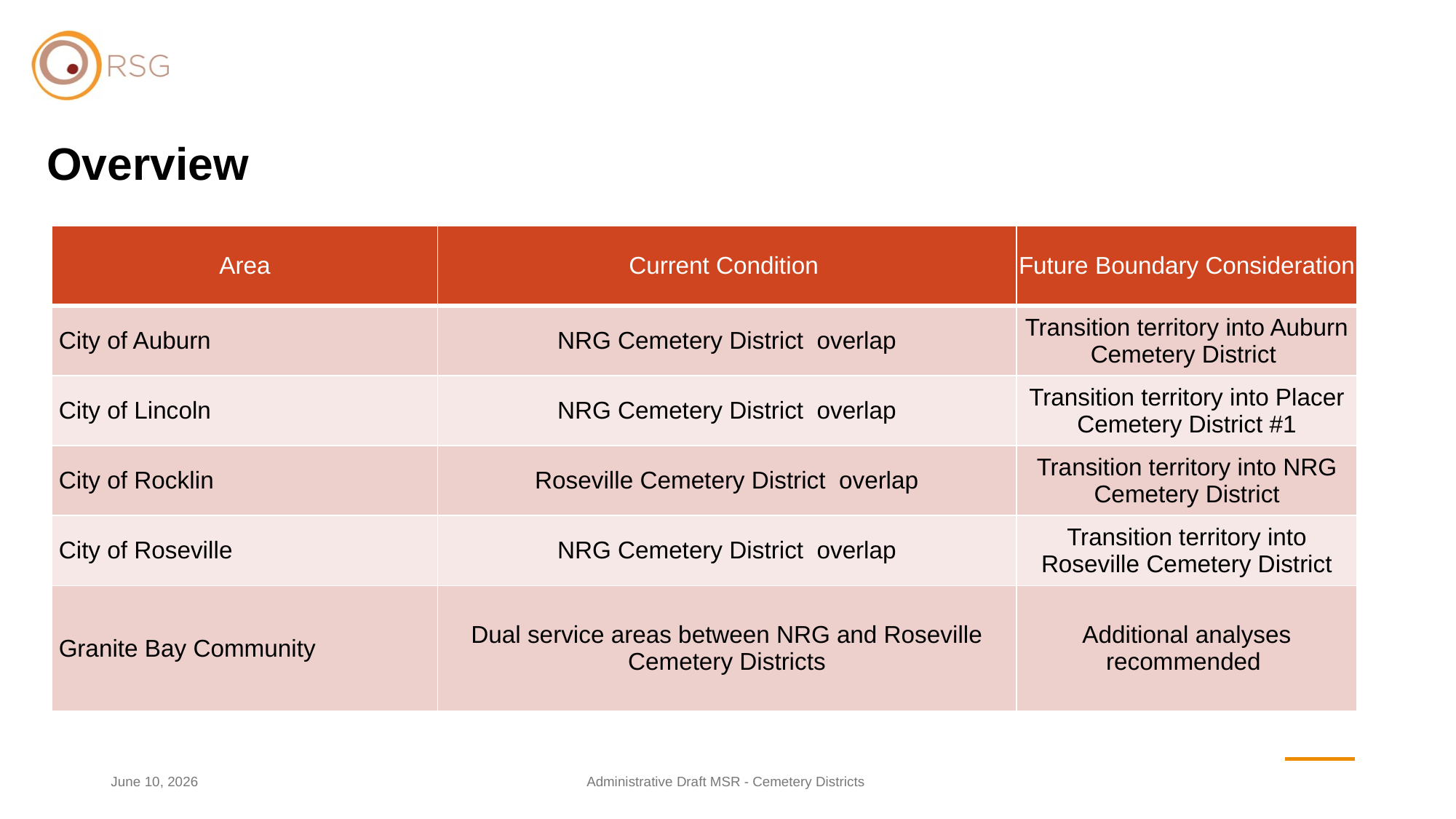

# Overview
| Area | Current Condition | Future Boundary Consideration |
| --- | --- | --- |
| City of Auburn | NRG Cemetery District overlap | Transition territory into Auburn Cemetery District |
| City of Lincoln | NRG Cemetery District overlap | Transition territory into Placer Cemetery District #1 |
| City of Rocklin | Roseville Cemetery District overlap | Transition territory into NRG Cemetery District |
| City of Roseville | NRG Cemetery District overlap | Transition territory into Roseville Cemetery District |
| Granite Bay Community | Dual service areas between NRG and Roseville Cemetery Districts | Additional analyses recommended |
June 10, 2026
Administrative Draft MSR - Cemetery Districts